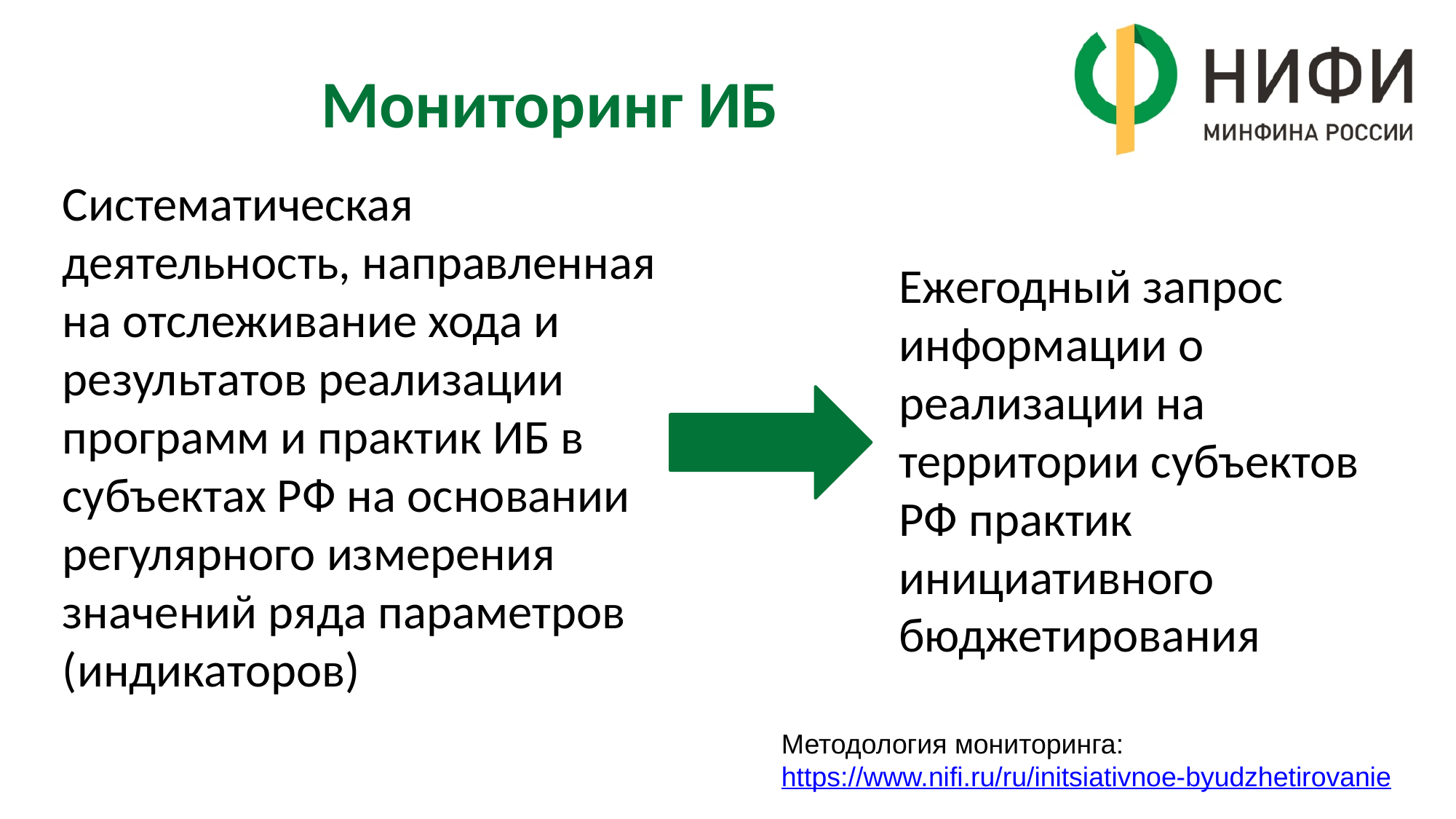

# Мониторинг ИБ
Систематическая деятельность, направленная на отслеживание хода и результатов реализации программ и практик ИБ в субъектах РФ на основании регулярного измерения значений ряда параметров (индикаторов)
Ежегодный запрос информации о реализации на территории субъектов РФ практик инициативного бюджетирования

Методология мониторинга:
https://www.nifi.ru/ru/initsiativnoe-byudzhetirovanie